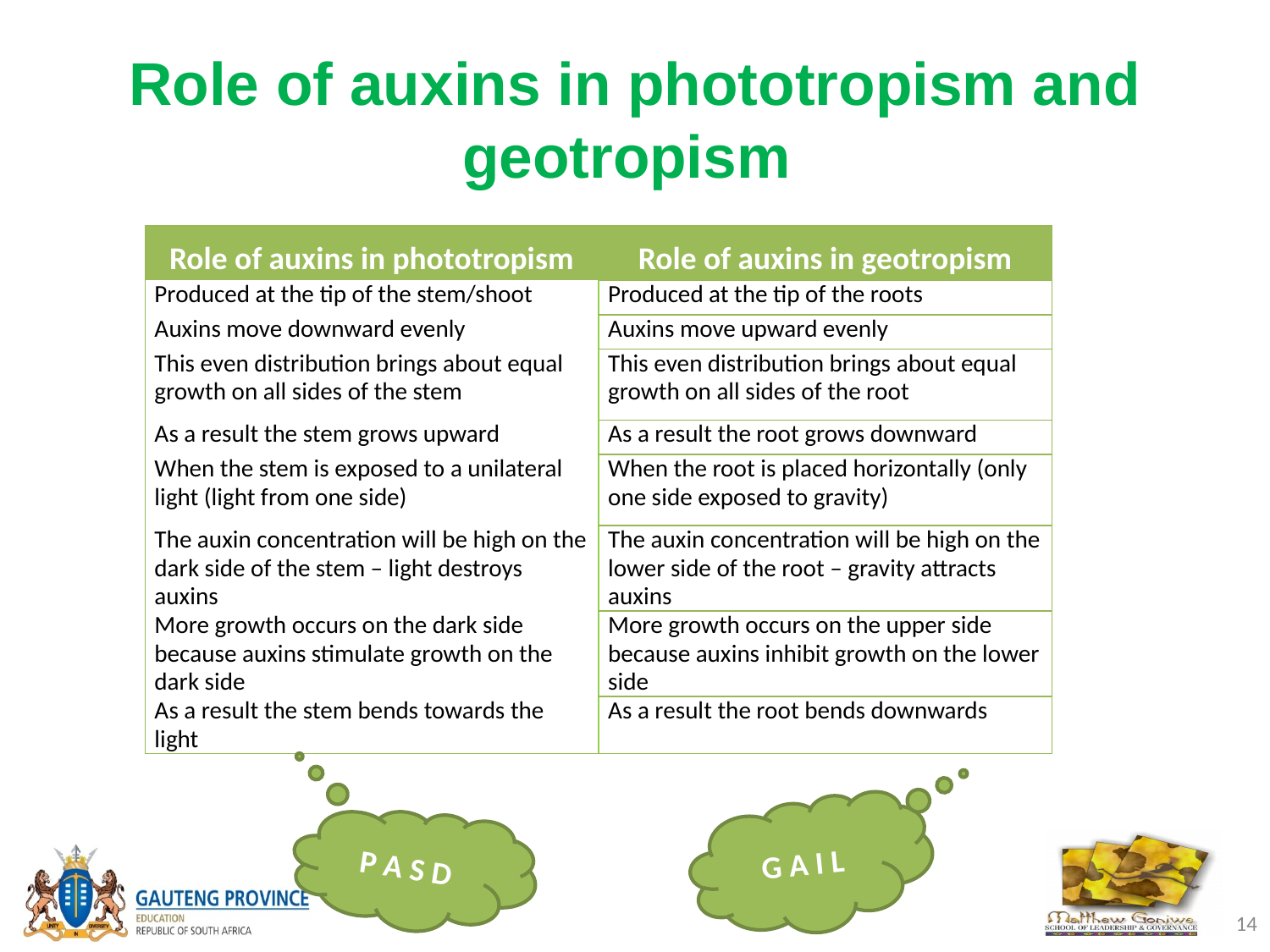

# Role of auxins in phototropism and geotropism
| Role of auxins in phototropism | Role of auxins in geotropism |
| --- | --- |
| Produced at the tip of the stem/shoot | Produced at the tip of the roots |
| Auxins move downward evenly | Auxins move upward evenly |
| This even distribution brings about equal growth on all sides of the stem | This even distribution brings about equal growth on all sides of the root |
| As a result the stem grows upward | As a result the root grows downward |
| When the stem is exposed to a unilateral light (light from one side) | When the root is placed horizontally (only one side exposed to gravity) |
| The auxin concentration will be high on the dark side of the stem – light destroys auxins | The auxin concentration will be high on the lower side of the root – gravity attracts auxins |
| More growth occurs on the dark side because auxins stimulate growth on the dark side | More growth occurs on the upper side because auxins inhibit growth on the lower side |
| As a result the stem bends towards the light | As a result the root bends downwards |
G A I L
P A S D
14